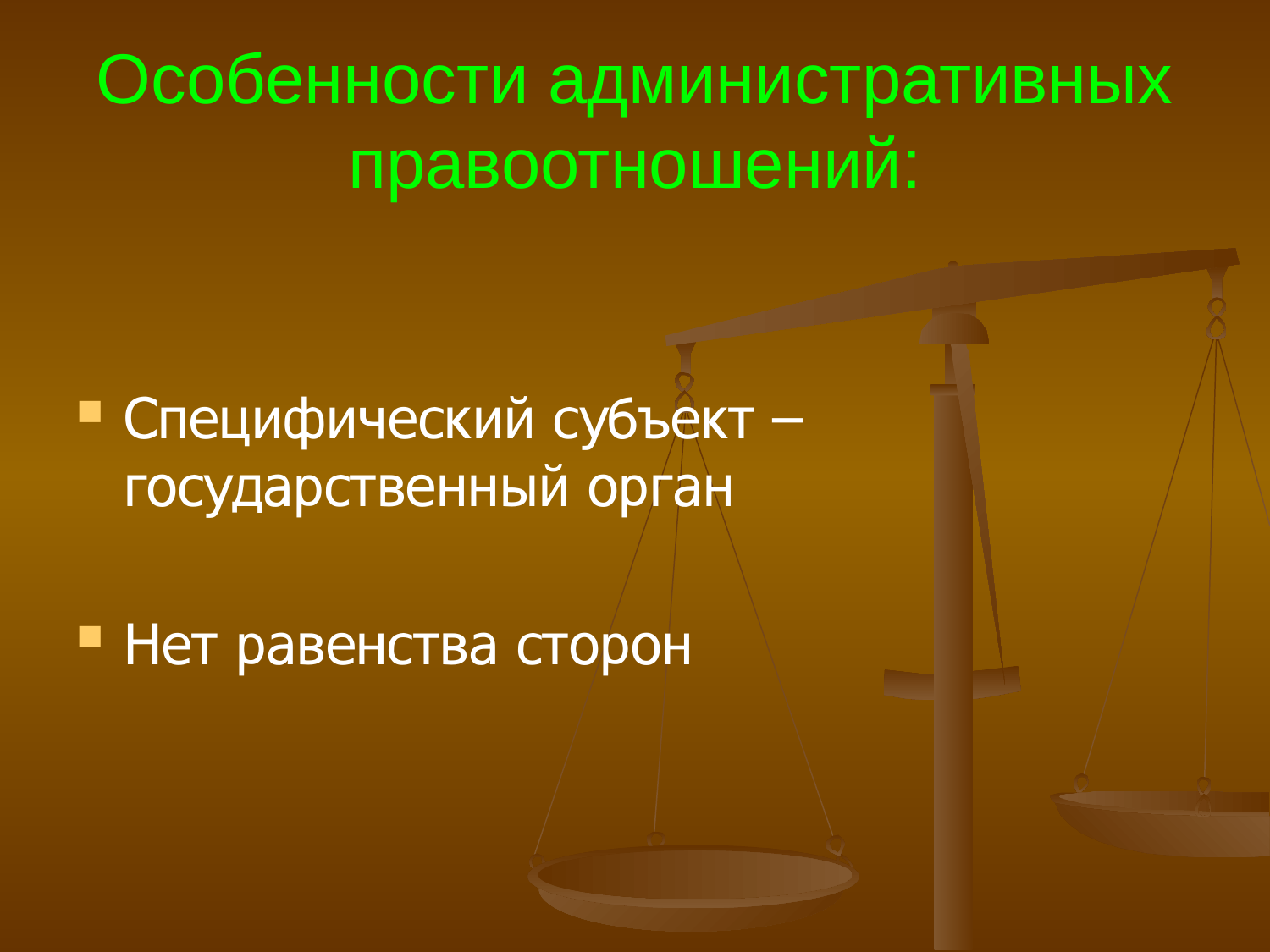

# Особенности административных правоотношений:
Специфический субъект – государственный орган

Нет равенства сторон